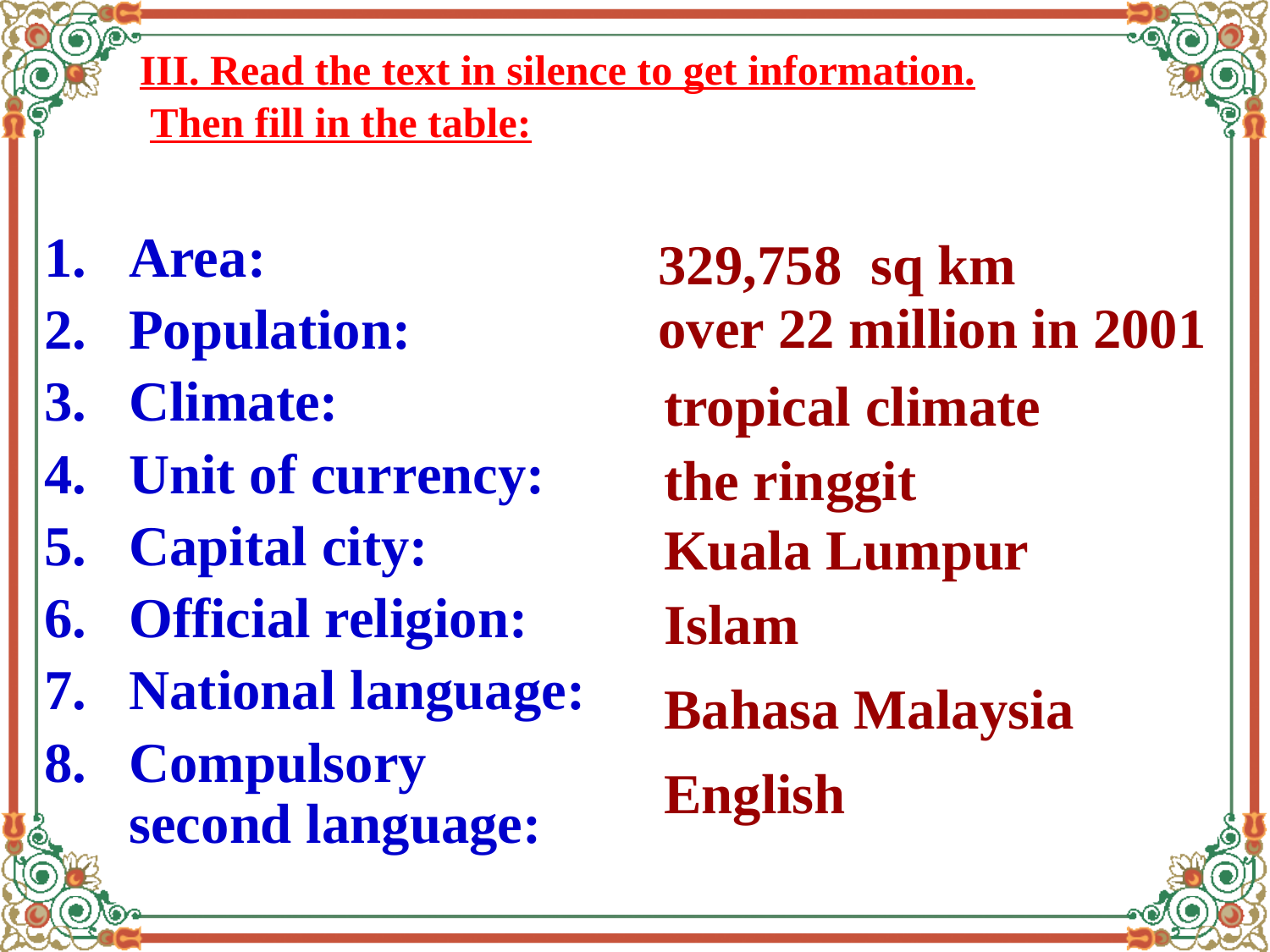

III. Read the text in silence to get information.
Then fill in the table:
Area:
Population:
Climate:
Unit of currency:
Capital city:
Official religion:
National language:
Compulsory second language:
329,758  sq km
over 22 million in 2001
tropical climate
the ringgit
Kuala Lumpur
Islam
Bahasa Malaysia
English